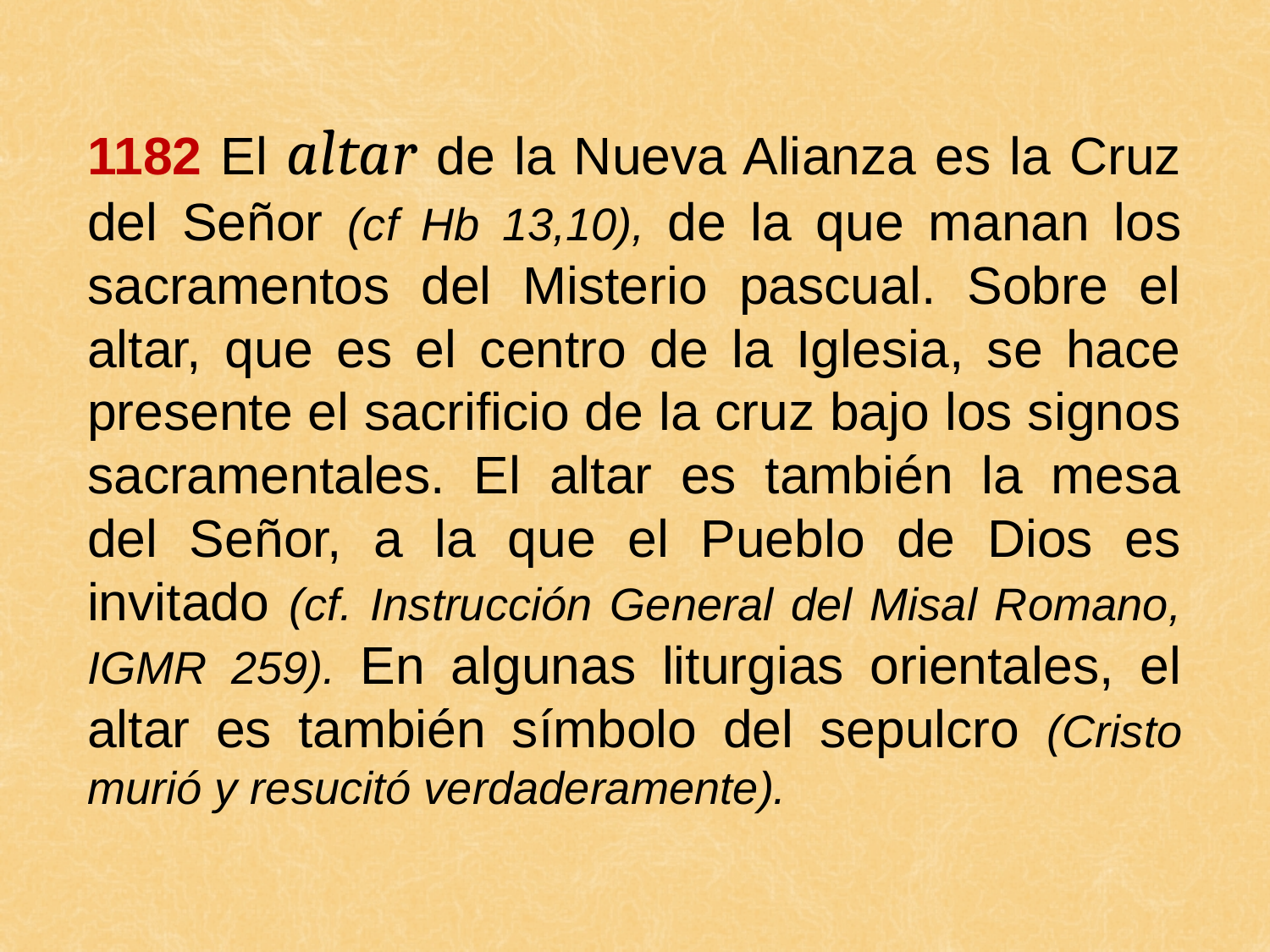

1182 El altar de la Nueva Alianza es la Cruz del Señor (cf Hb 13,10), de la que manan los sacramentos del Misterio pascual. Sobre el altar, que es el centro de la Iglesia, se hace presente el sacrificio de la cruz bajo los signos sacramentales. El altar es también la mesa del Señor, a la que el Pueblo de Dios es invitado (cf. Instrucción General del Misal Romano, IGMR 259). En algunas liturgias orientales, el altar es también símbolo del sepulcro (Cristo murió y resucitó verdaderamente).